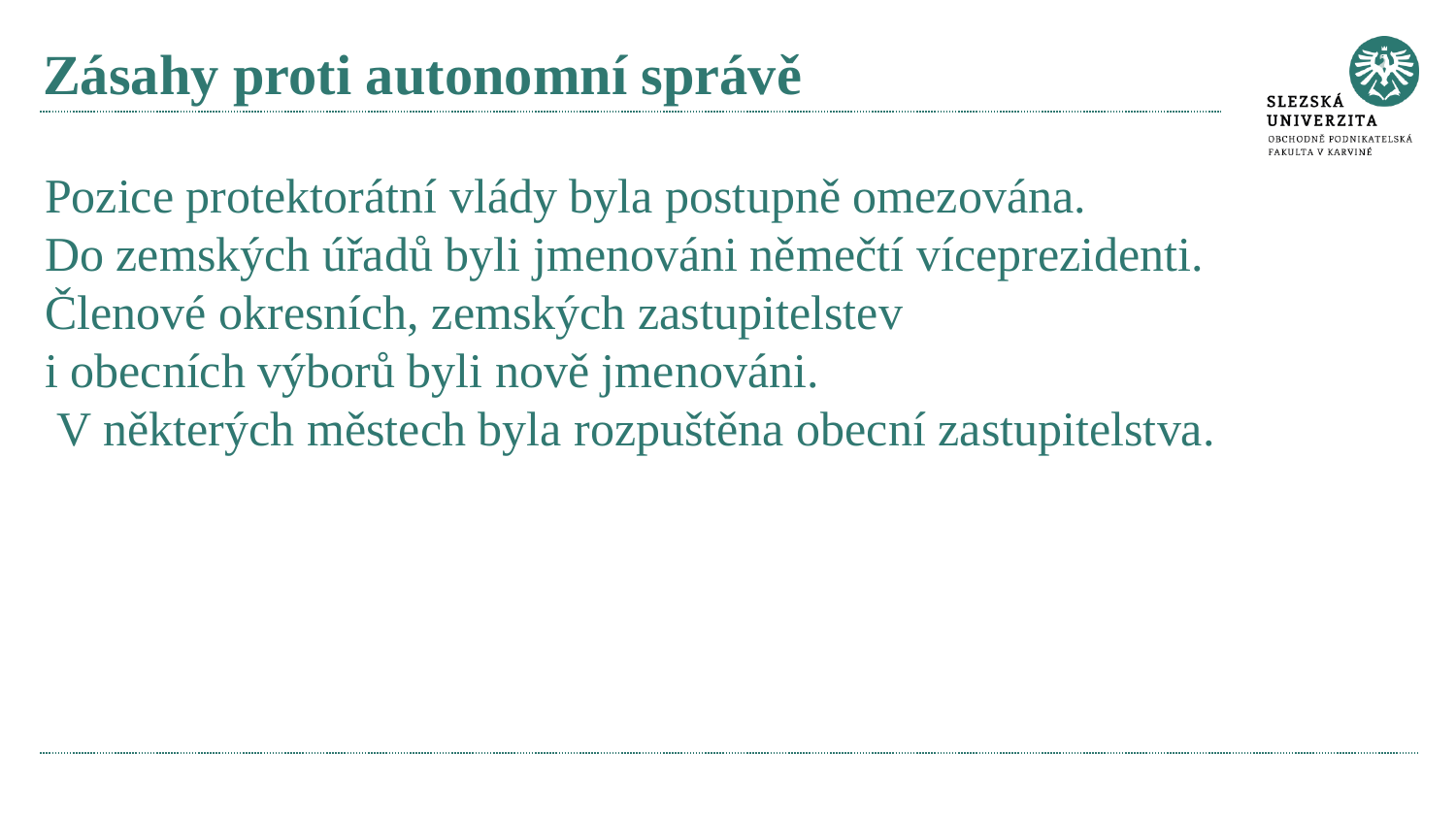

# Zásahy proti autonomní správě
Pozice protektorátní vlády byla postupně omezována.
Do zemských úřadů byli jmenováni němečtí víceprezidenti.
Členové okresních, zemských zastupitelstev
i obecních výborů byli nově jmenováni.
 V některých městech byla rozpuštěna obecní zastupitelstva.